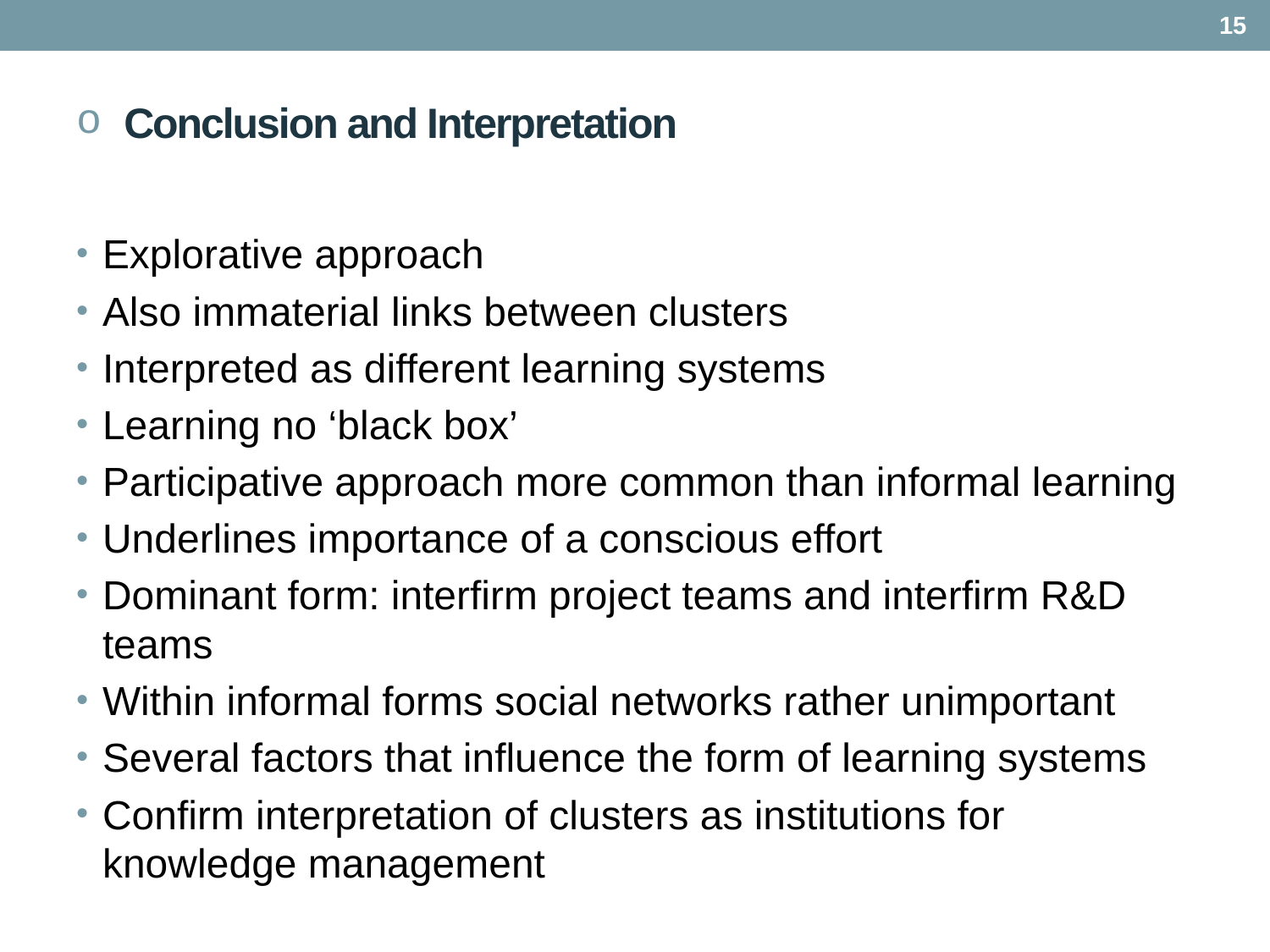

15
# Conclusion and Interpretation
Explorative approach
Also immaterial links between clusters
Interpreted as different learning systems
Learning no ‘black box’
Participative approach more common than informal learning
Underlines importance of a conscious effort
Dominant form: interfirm project teams and interfirm R&D teams
Within informal forms social networks rather unimportant
Several factors that influence the form of learning systems
Confirm interpretation of clusters as institutions for knowledge management